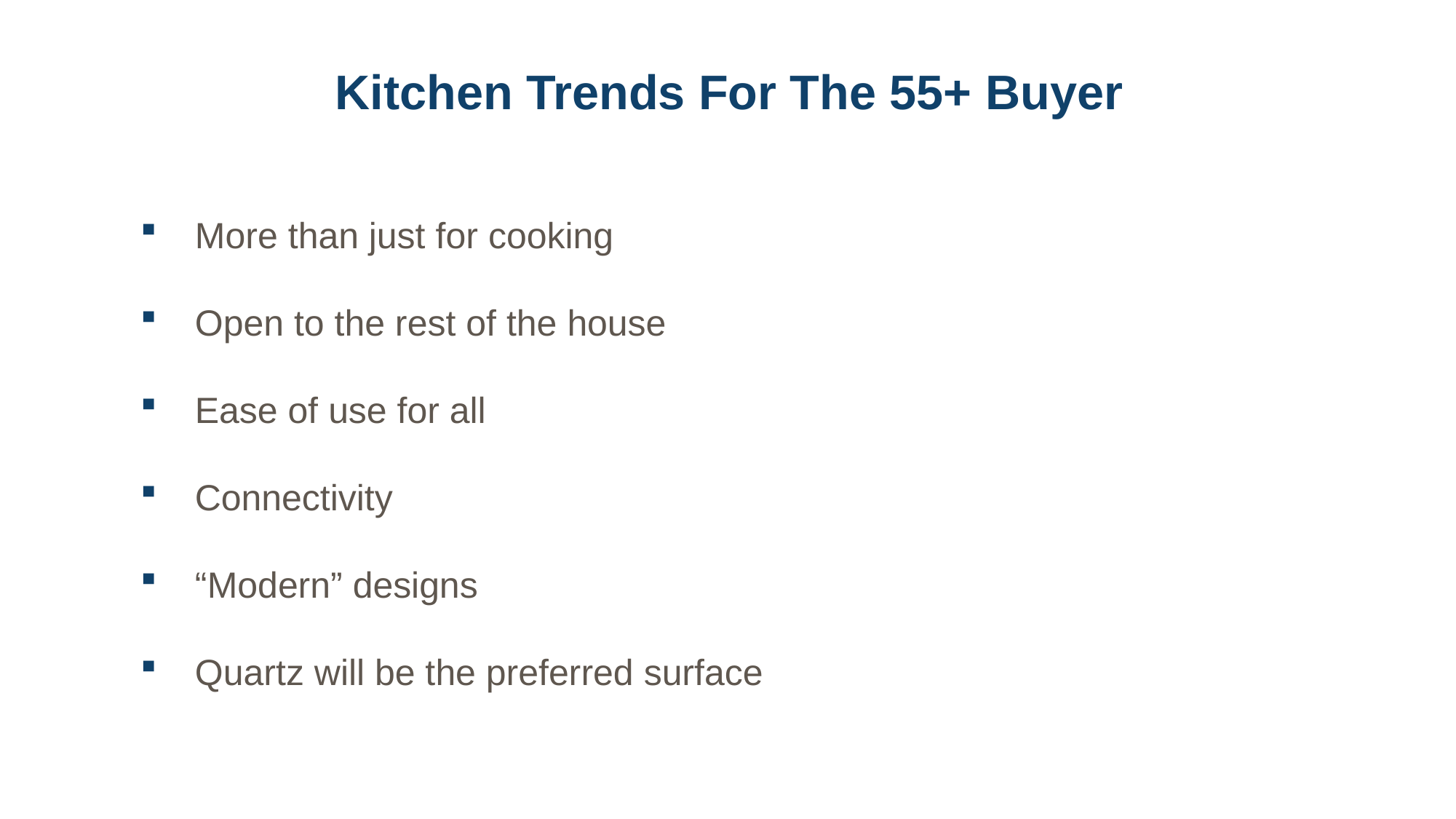

Kitchen Trends For The 55+ Buyer
More than just for cooking

Open to the rest of the house

Ease of use for all

Connectivity

“Modern” designs

Quartz will be the preferred surface